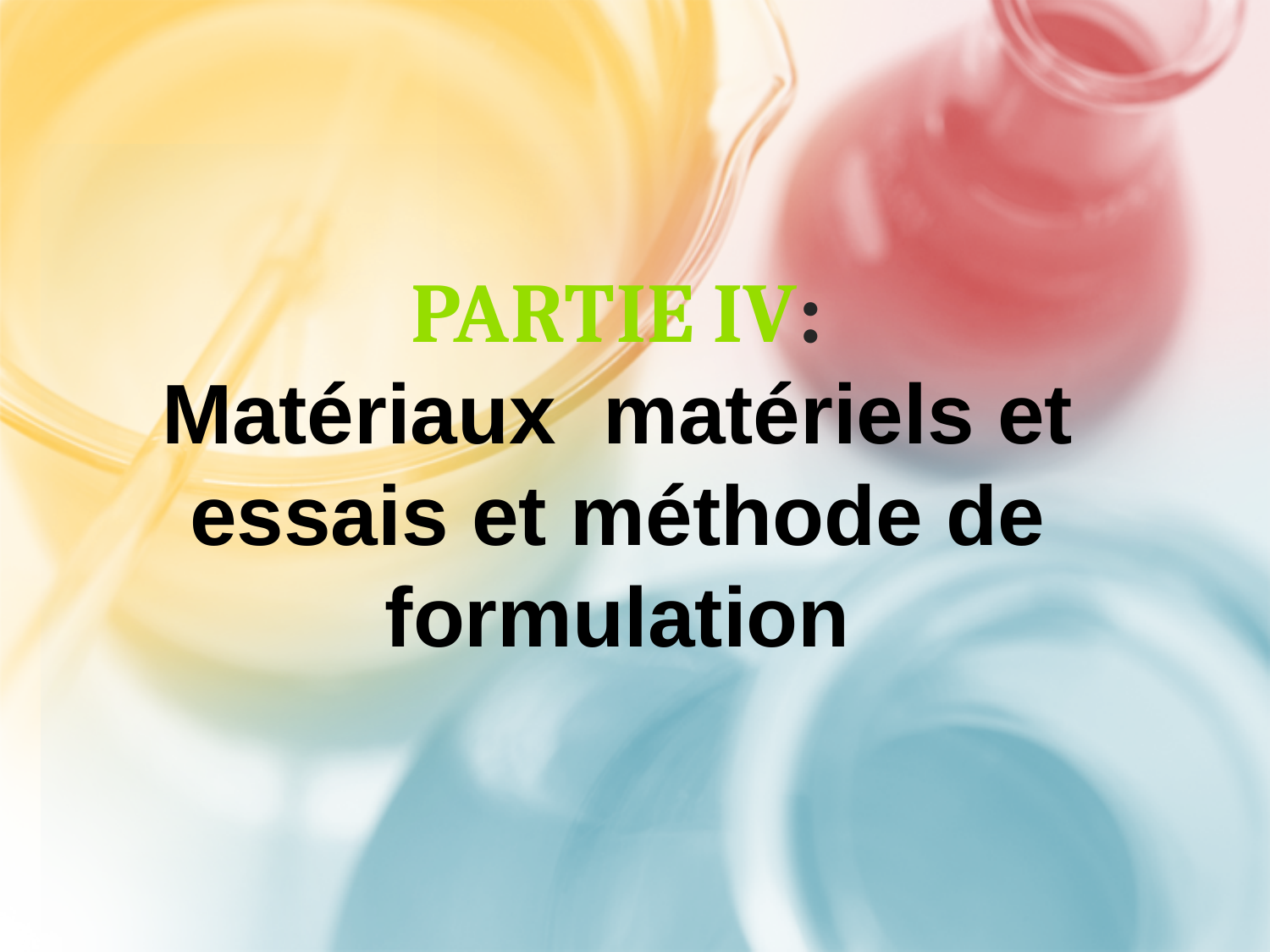

Partie Iv:
Matériaux  matériels et essais et méthode de formulation